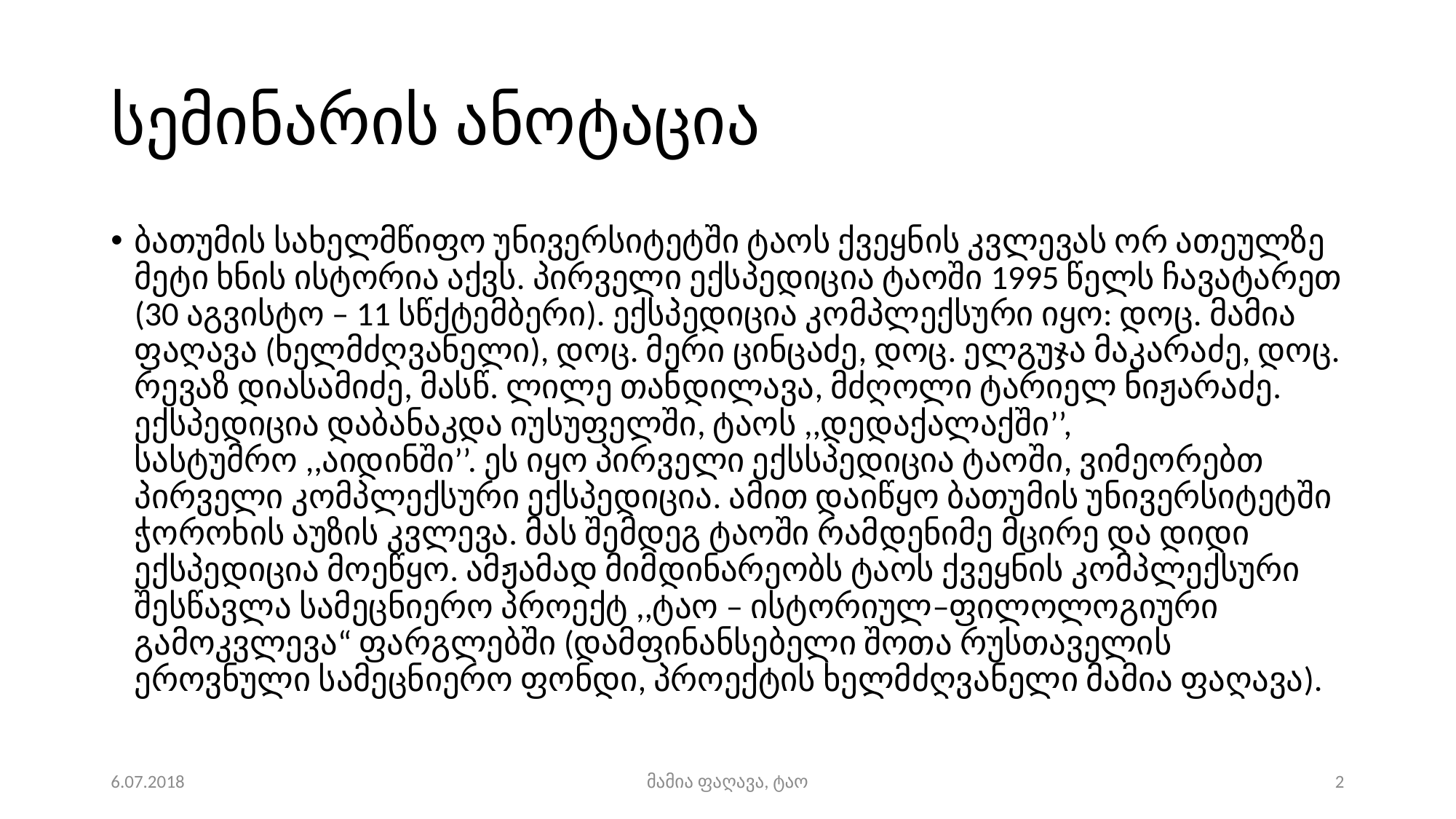

# სემინარის ანოტაცია
ბათუმის სახელმწიფო უნივერსიტეტში ტაოს ქვეყნის კვლევას ორ ათეულზე მეტი ხნის ისტორია აქვს. პირველი ექსპედიცია ტაოში 1995 წელს ჩავატარეთ (30 აგვისტო – 11 სწქტემბერი). ექსპედიცია კომპლექსური იყო: დოც. მამია ფაღავა (ხელმძღვანელი), დოც. მერი ცინცაძე, დოც. ელგუჯა მაკარაძე, დოც. რევაზ დიასამიძე, მასწ. ლილე თანდილავა, მძღოლი ტარიელ ნიჟარაძე. ექსპედიცია დაბანაკდა იუსუფელში, ტაოს ,,დედაქალაქში’’, სასტუმრო ,,აიდინში’’. ეს იყო პირველი ექსსპედიცია ტაოში, ვიმეორებთ პირველი კომპლექსური ექსპედიცია. ამით დაიწყო ბათუმის უნივერსიტეტში ჭოროხის აუზის კვლევა. მას შემდეგ ტაოში რამდენიმე მცირე და დიდი ექსპედიცია მოეწყო. ამჟამად მიმდინარეობს ტაოს ქვეყნის კომპლექსური შესწავლა სამეცნიერო პროექტ ,,ტაო – ისტორიულ–ფილოლოგიური გამოკვლევა“ ფარგლებში (დამფინანსებელი შოთა რუსთაველის ეროვნული სამეცნიერო ფონდი, პროექტის ხელმძღვანელი მამია ფაღავა).
6.07.2018
მამია ფაღავა, ტაო
2